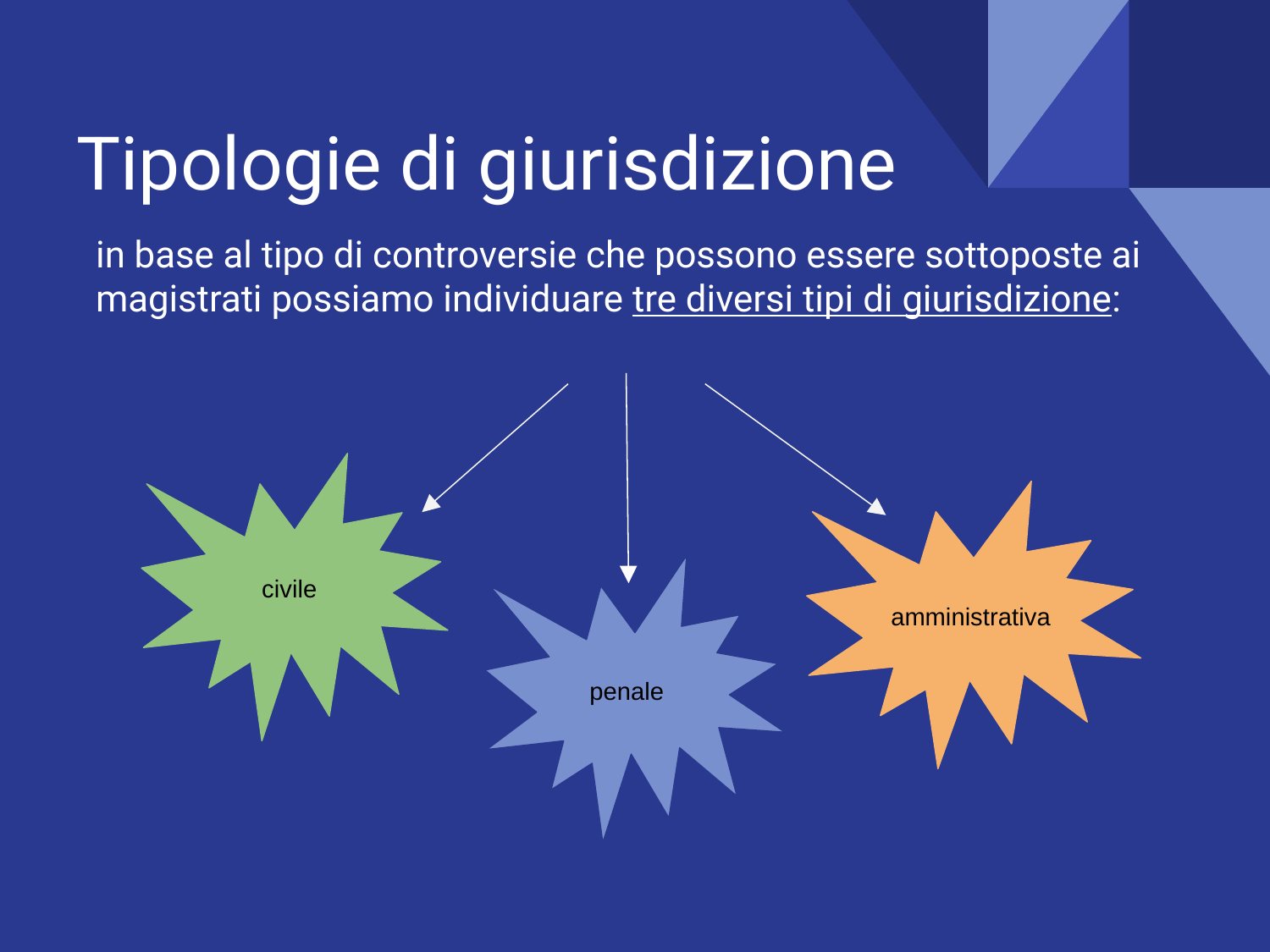

Tipologie di giurisdizione
in base al tipo di controversie che possono essere sottoposte ai magistrati possiamo individuare tre diversi tipi di giurisdizione:

      civile
amministrativa
    penale